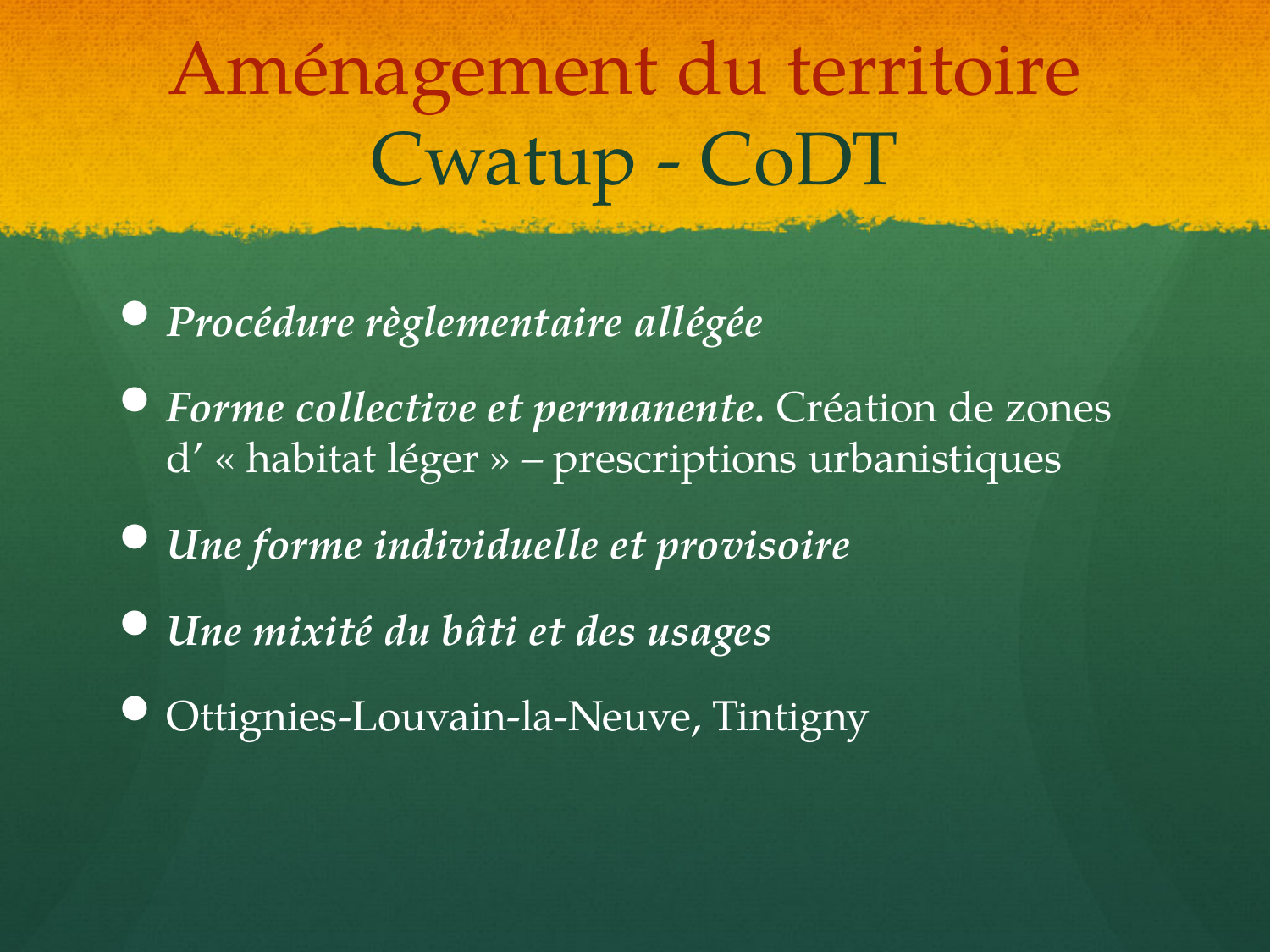

# Aménagement du territoire Cwatup - CoDT

Procédure règlementaire allégée
Forme collective et permanente. Création de zones d’ « habitat léger » – prescriptions urbanistiques
Une forme individuelle et provisoire
Une mixité du bâti et des usages
Ottignies-Louvain-la-Neuve, Tintigny